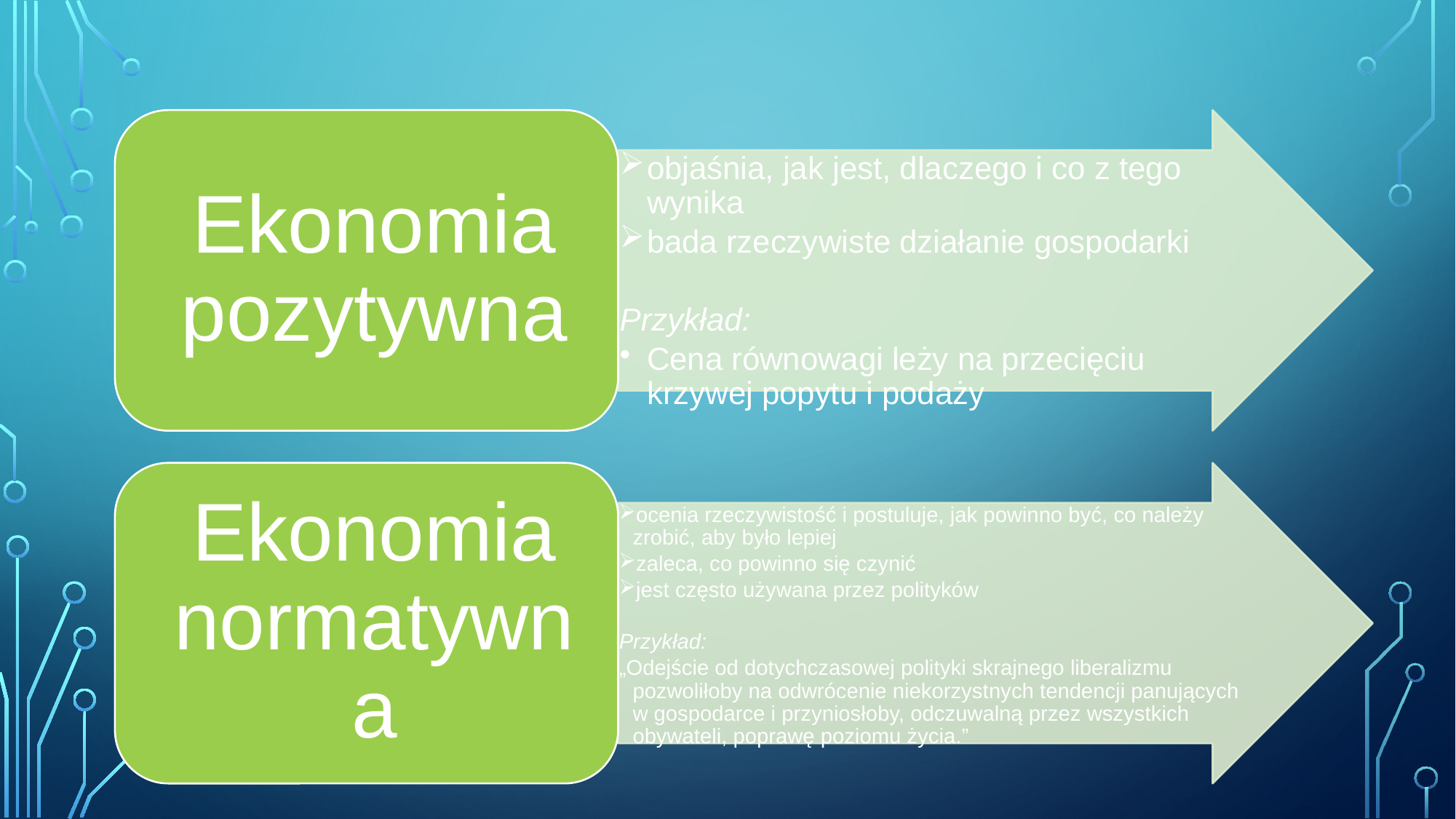

objaśnia, jak jest, dlaczego i co z tego wynika
bada rzeczywiste działanie gospodarki

Przykład:
Cena równowagi leży na przecięciu krzywej popytu i podaży
Ekonomia pozytywna
ocenia rzeczywistość i postuluje, jak powinno być, co należy zrobić, aby było lepiej
zaleca, co powinno się czynić
jest często używana przez polityków

Przykład:
„Odejście od dotychczasowej polityki skrajnego liberalizmu pozwoliłoby na odwrócenie niekorzystnych tendencji panujących w gospodarce i przyniosłoby, odczuwalną przez wszystkich obywateli, poprawę poziomu życia.”
Ekonomia normatywna